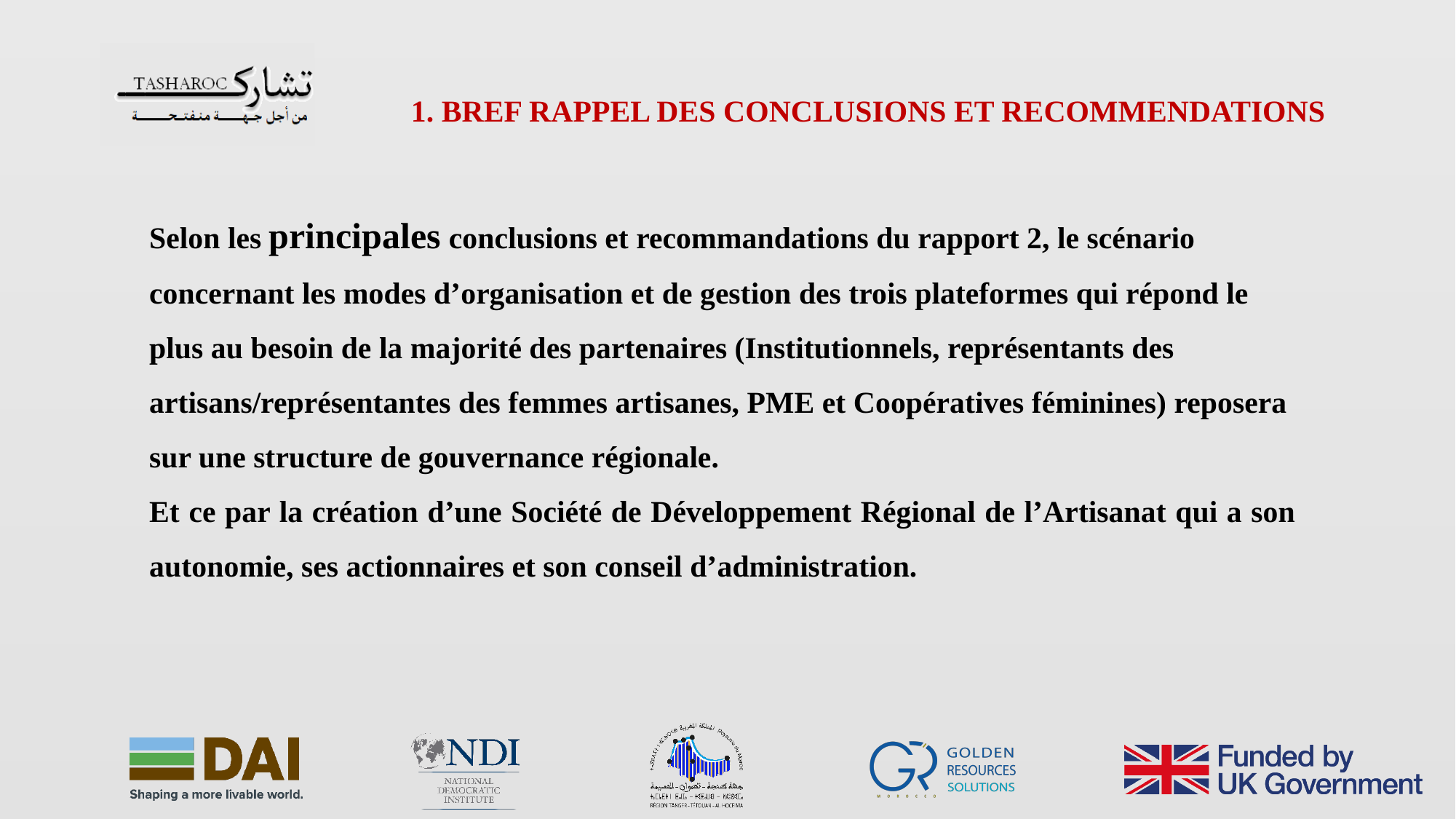

1. BREF RAPPEL DES CONCLUSIONS ET RECOMMENDATIONS
Selon les principales conclusions et recommandations du rapport 2, le scénario concernant les modes d’organisation et de gestion des trois plateformes qui répond le plus au besoin de la majorité des partenaires (Institutionnels, représentants des artisans/représentantes des femmes artisanes, PME et Coopératives féminines) reposera sur une structure de gouvernance régionale.
Et ce par la création d’une Société de Développement Régional de l’Artisanat qui a son autonomie, ses actionnaires et son conseil d’administration.